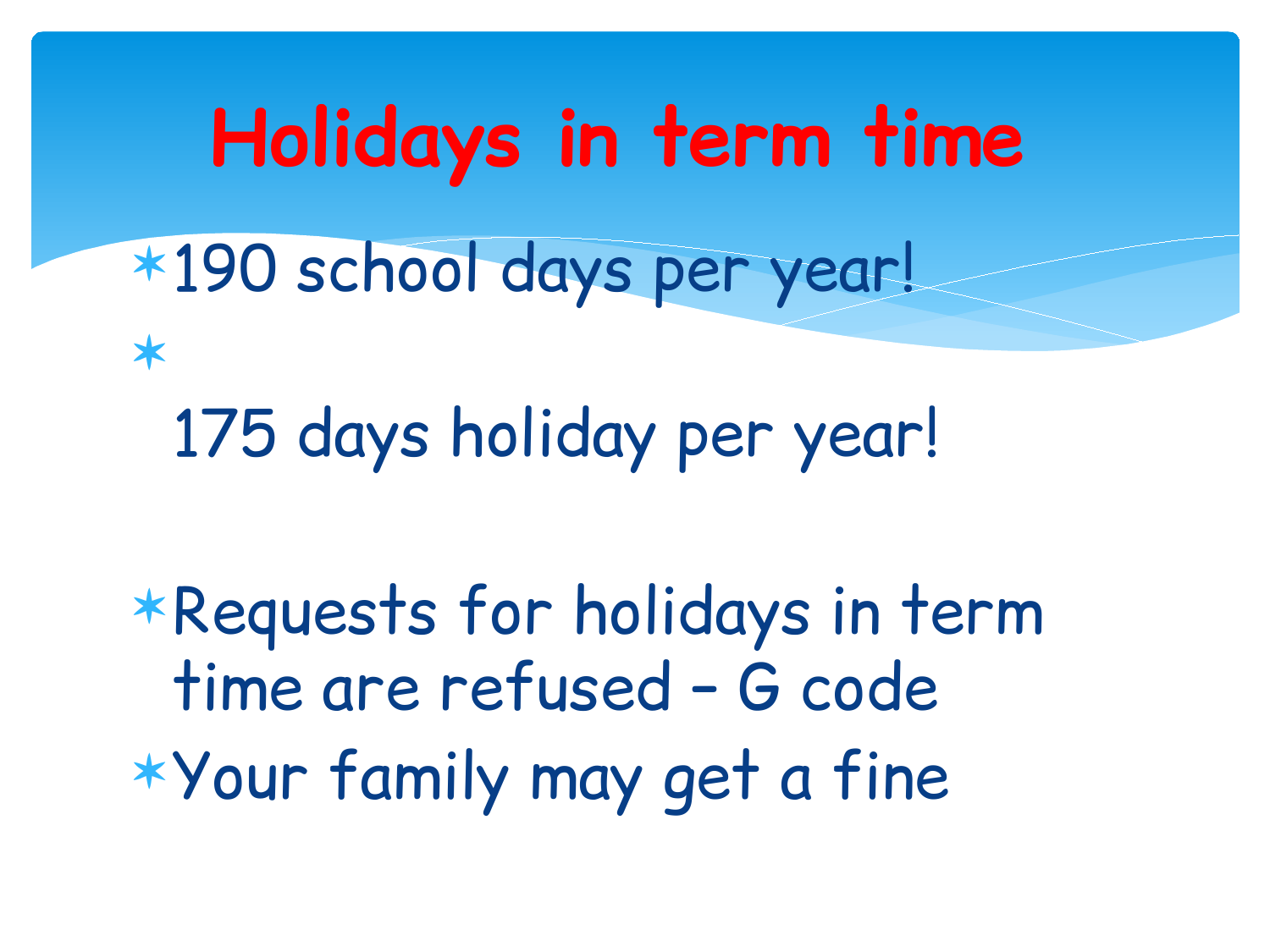

# Holidays in term time
190 school days per year!
175 days holiday per year!

Requests for holidays in term time are refused – G code
Your family may get a fine